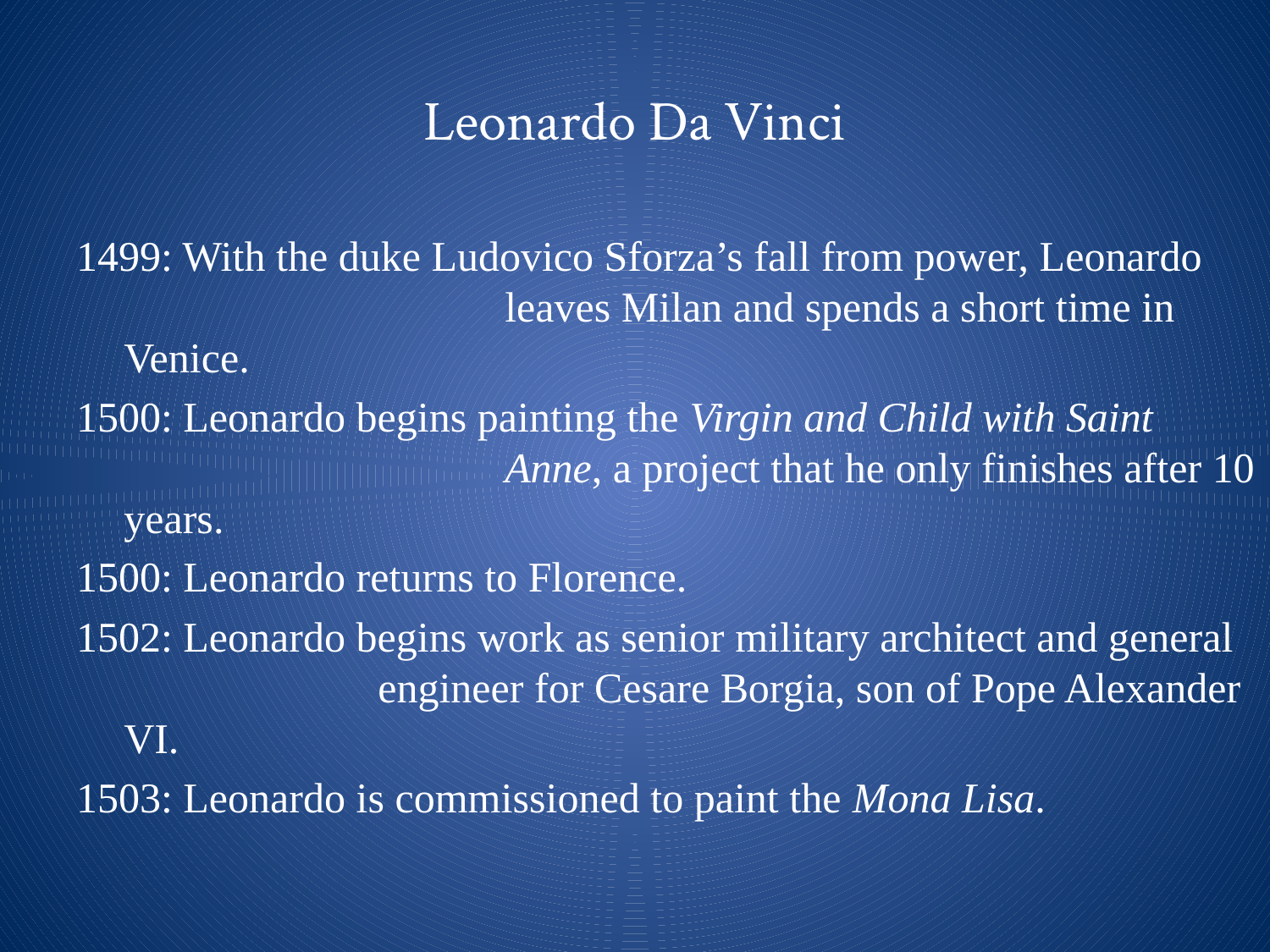

# Leonardo Da Vinci
1499: With the duke Ludovico Sforza’s fall from power, Leonardo 			leaves Milan and spends a short time in Venice.
1500: Leonardo begins painting the Virgin and Child with Saint 			Anne, a project that he only finishes after 10 years.
1500: Leonardo returns to Florence.
1502: Leonardo begins work as senior military architect and general 		engineer for Cesare Borgia, son of Pope Alexander VI.
1503: Leonardo is commissioned to paint the Mona Lisa.